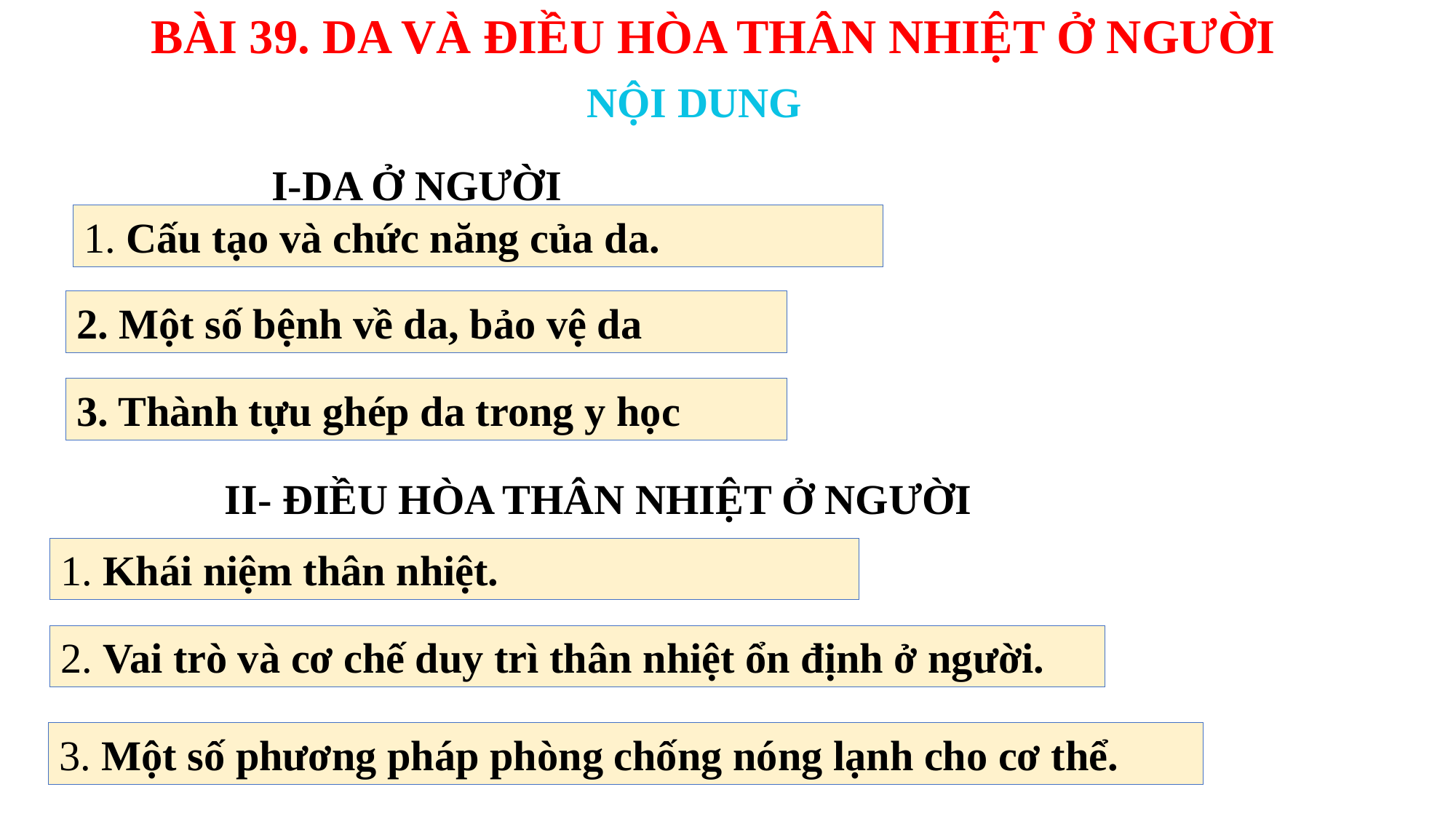

BÀI 39. DA VÀ ĐIỀU HÒA THÂN NHIỆT Ở NGƯỜI
NỘI DUNG
I-DA Ở NGƯỜI
1. Cấu tạo và chức năng của da.
2. Một số bệnh về da, bảo vệ da
3. Thành tựu ghép da trong y học
II- ĐIỀU HÒA THÂN NHIỆT Ở NGƯỜI
1. Khái niệm thân nhiệt.
2. Vai trò và cơ chế duy trì thân nhiệt ổn định ở người.
3. Một số phương pháp phòng chống nóng lạnh cho cơ thể.